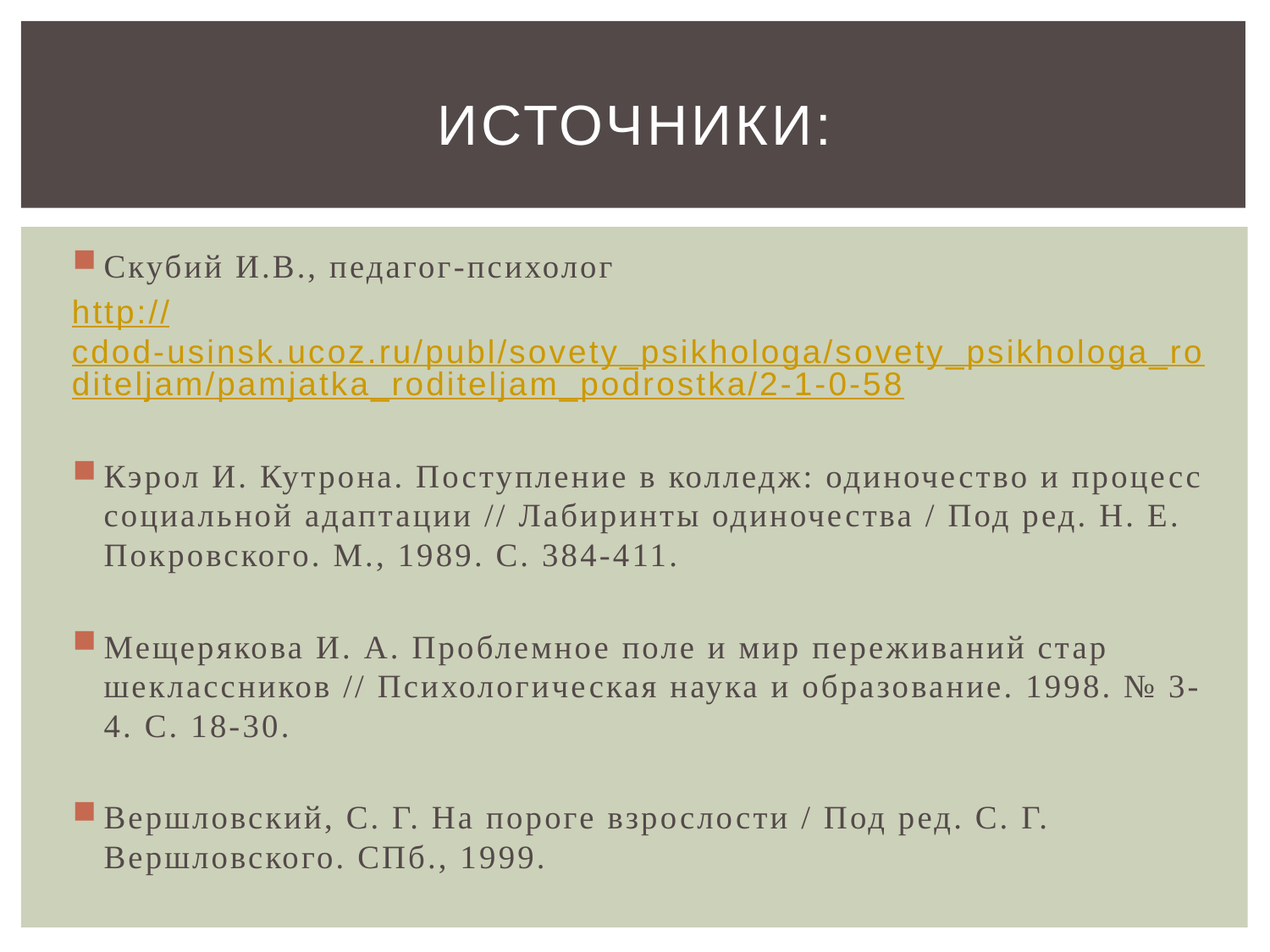

# Источники:
Скубий И.В., педагог-психолог
http://cdod-usinsk.ucoz.ru/publ/sovety_psikhologa/sovety_psikhologa_roditeljam/pamjatka_roditeljam_podrostka/2-1-0-58

Кэрол И. Кутрона. Поступление в колледж: одиночество и процесс социальной адаптации // Лабиринты одиночества / Под ред. Н. Е. Пок­ровского. М., 1989. С. 384-411.

Мещерякова И. А. Проблемное поле и мир переживаний стар­шеклассников // Психологическая наука и образование. 1998. № 3-4. С. 18-30.

Вершловский, С. Г. На пороге взрослости / Под ред. С. Г. Вершловского. СПб., 1999.